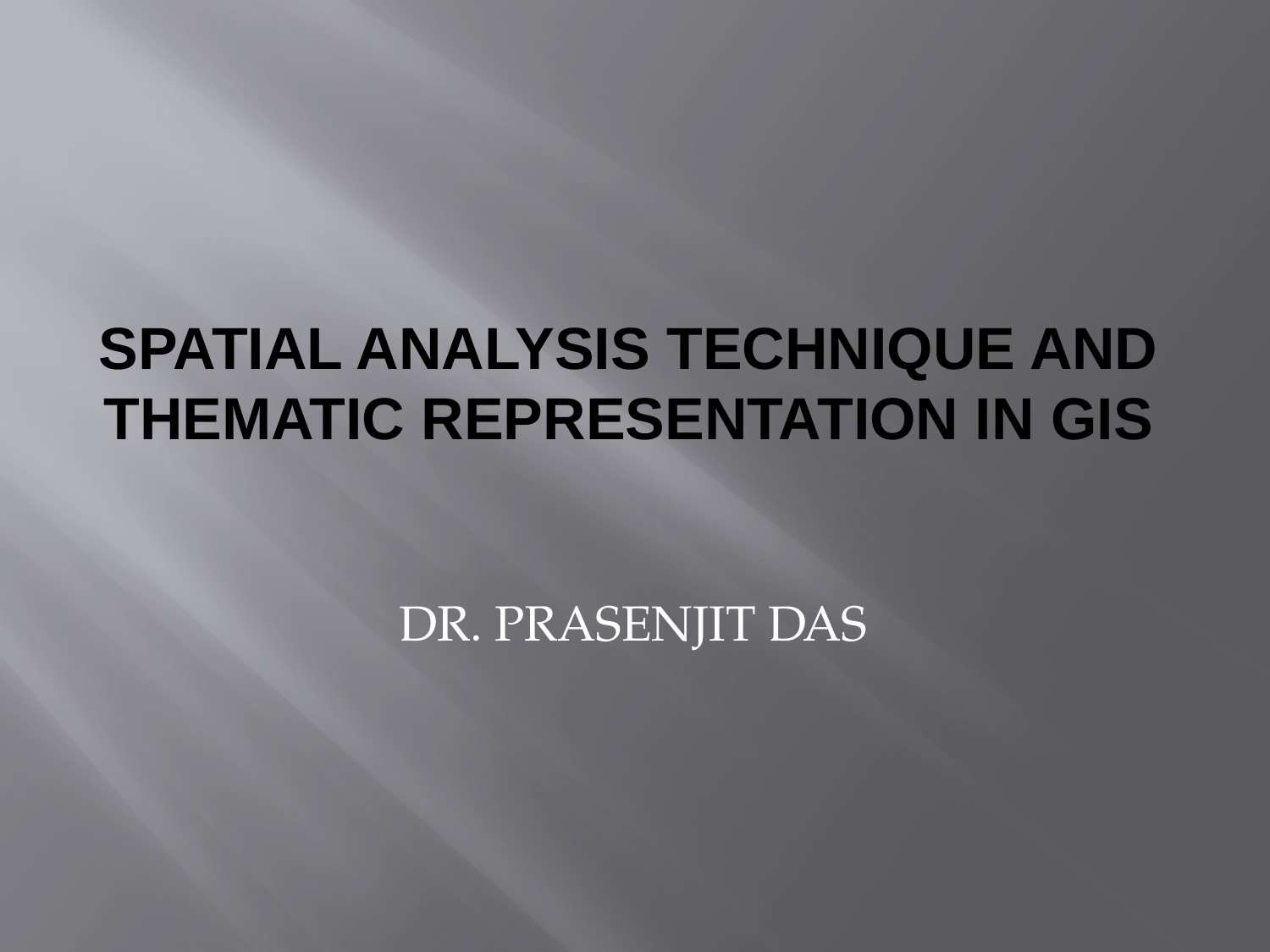

# SPATIAL ANALYSIS TECHNIQUE AND THEMATIC REPRESENTATION IN GIS
DR. PRASENJIT DAS